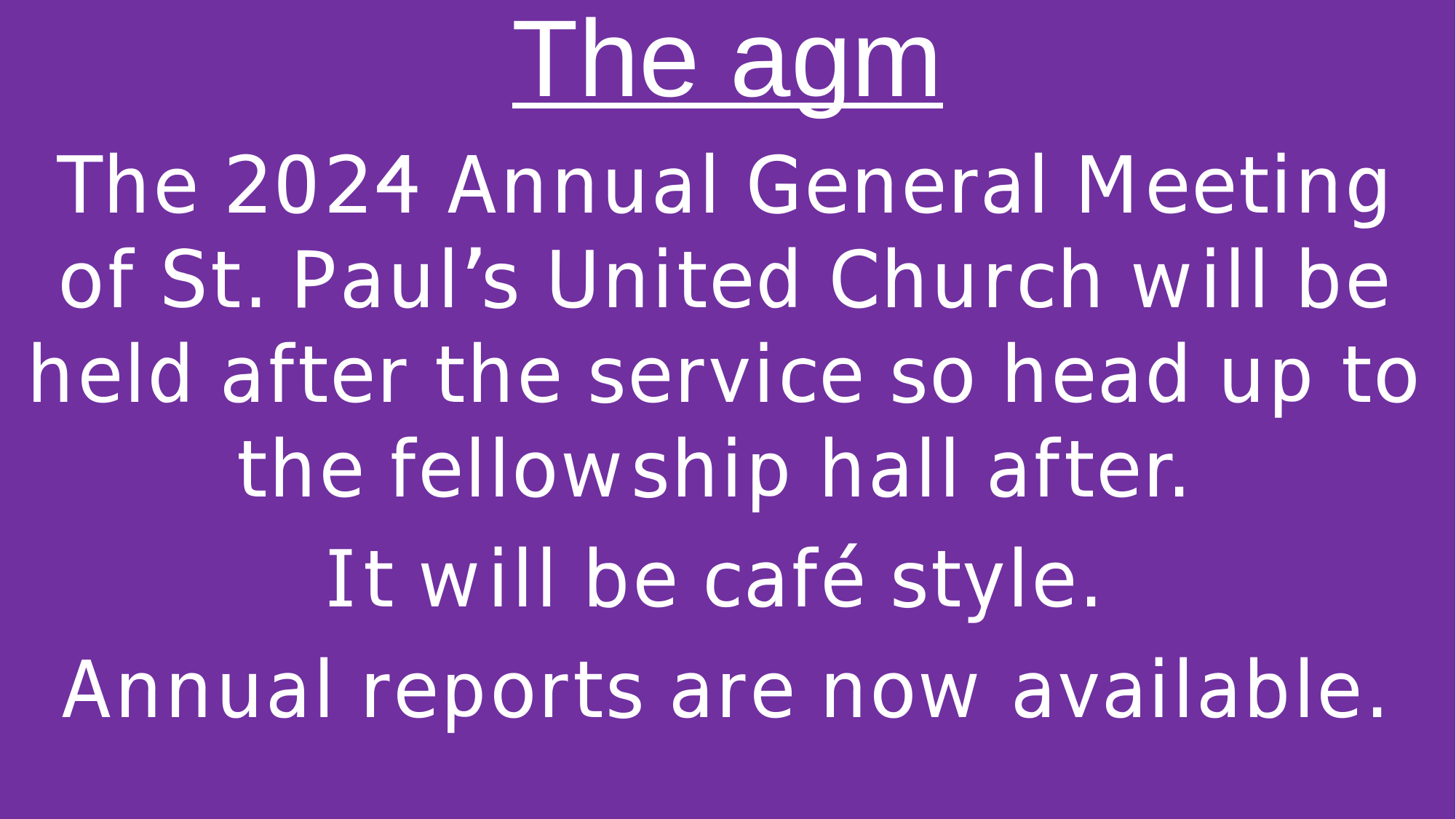

The agm
The 2024 Annual General Meeting of St. Paul’s United Church will be held after the service so head up to the fellowship hall after.
It will be café style.
 Annual reports are now available.